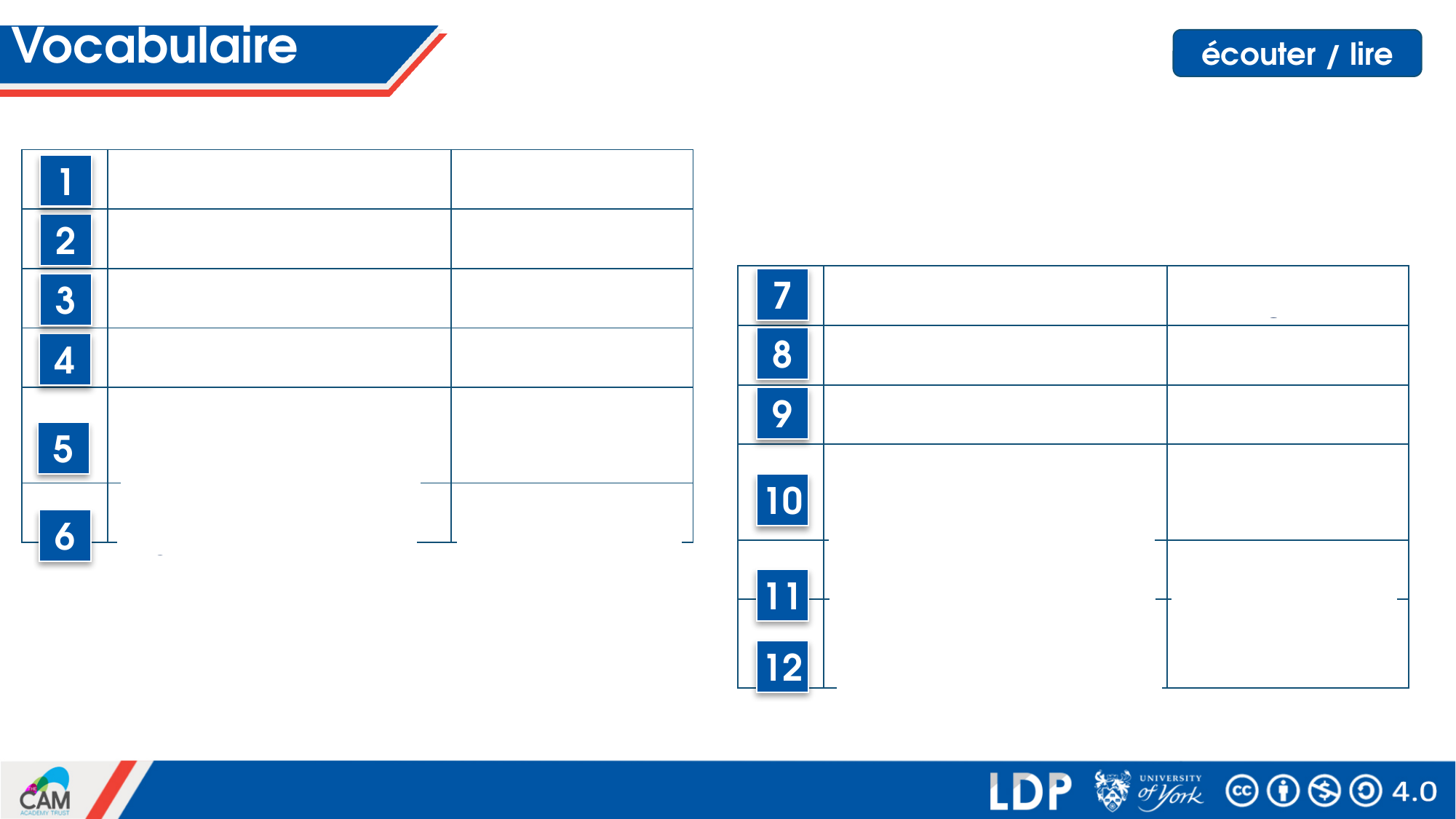

# Vocabulaire
écouter / lire
|  |  |  |
| --- | --- | --- |
|  |  |  |
|  |  |  |
|  |  |  |
|  |  |  |
|  |  |  |
1
la montagne
mountain

2
proposer
to suggest doing

|  |  |  |
| --- | --- | --- |
|  |  |  |
|  |  |  |
|  |  |  |
|  |  |  |
|  |  |  |
7
voyager
la Suisse
3
to travel, travelling
Switzerland

8
suisse

la forêt
4
swiss
forest

9
la frontière

emporter

border

to take with,
taking with

5
traverser
to cross,
to go through

10
6
la vue
view

Geneva
11
Genève

il y avait
there was, there were

12